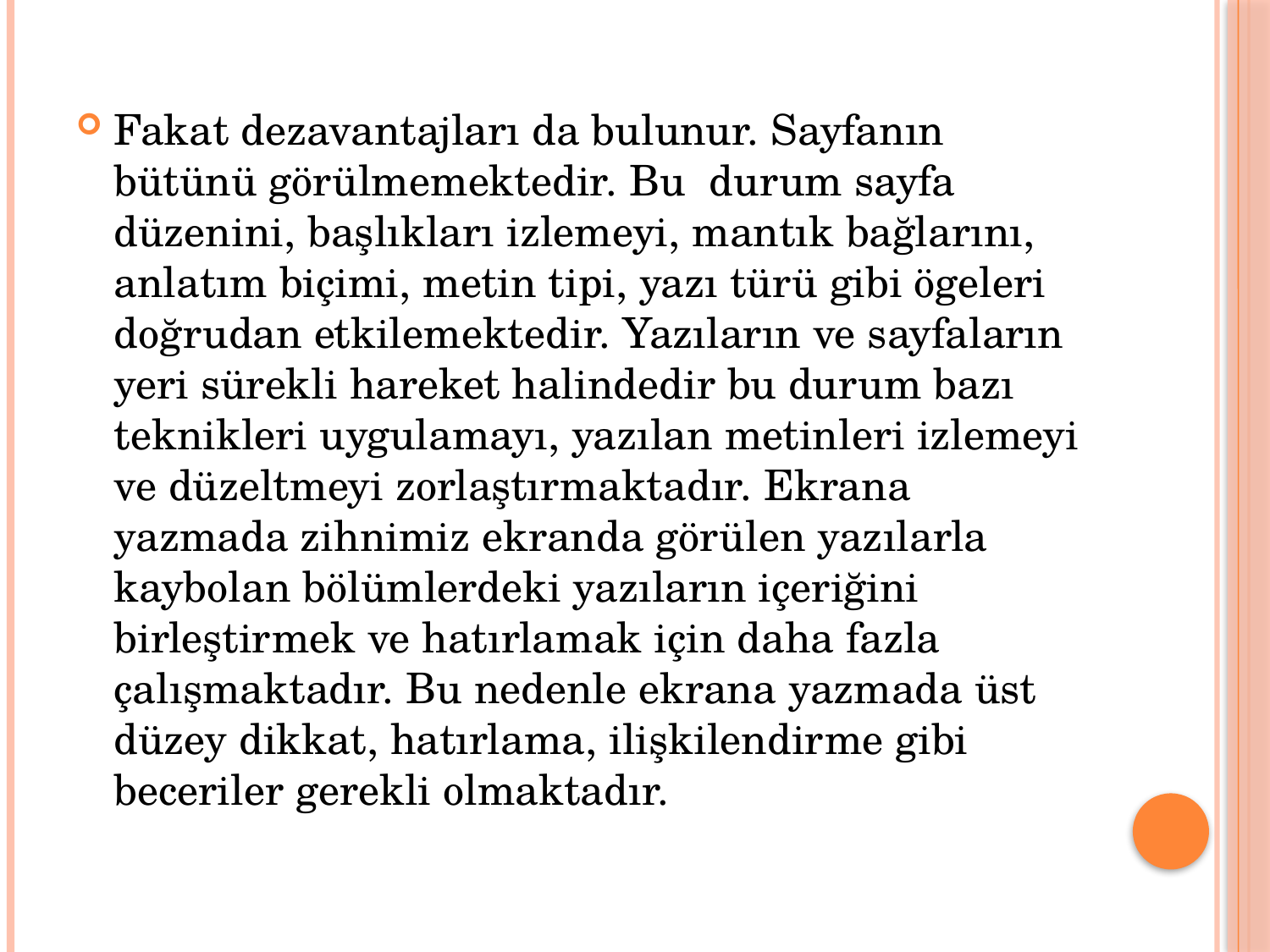

Fakat dezavantajları da bulunur. Sayfanın bütünü görülmemektedir. Bu  durum sayfa düzenini, başlıkları izlemeyi, mantık bağlarını, anlatım biçimi, metin tipi, yazı türü gibi ögeleri doğrudan etkilemektedir. Yazıların ve sayfaların yeri sürekli hareket halindedir bu durum bazı teknikleri uygulamayı, yazılan metinleri izlemeyi ve düzeltmeyi zorlaştırmaktadır. Ekrana yazmada zihnimiz ekranda görülen yazılarla kaybolan bölümlerdeki yazıların içeriğini birleştirmek ve hatırlamak için daha fazla çalışmaktadır. Bu nedenle ekrana yazmada üst düzey dikkat, hatırlama, ilişkilendirme gibi beceriler gerekli olmaktadır.